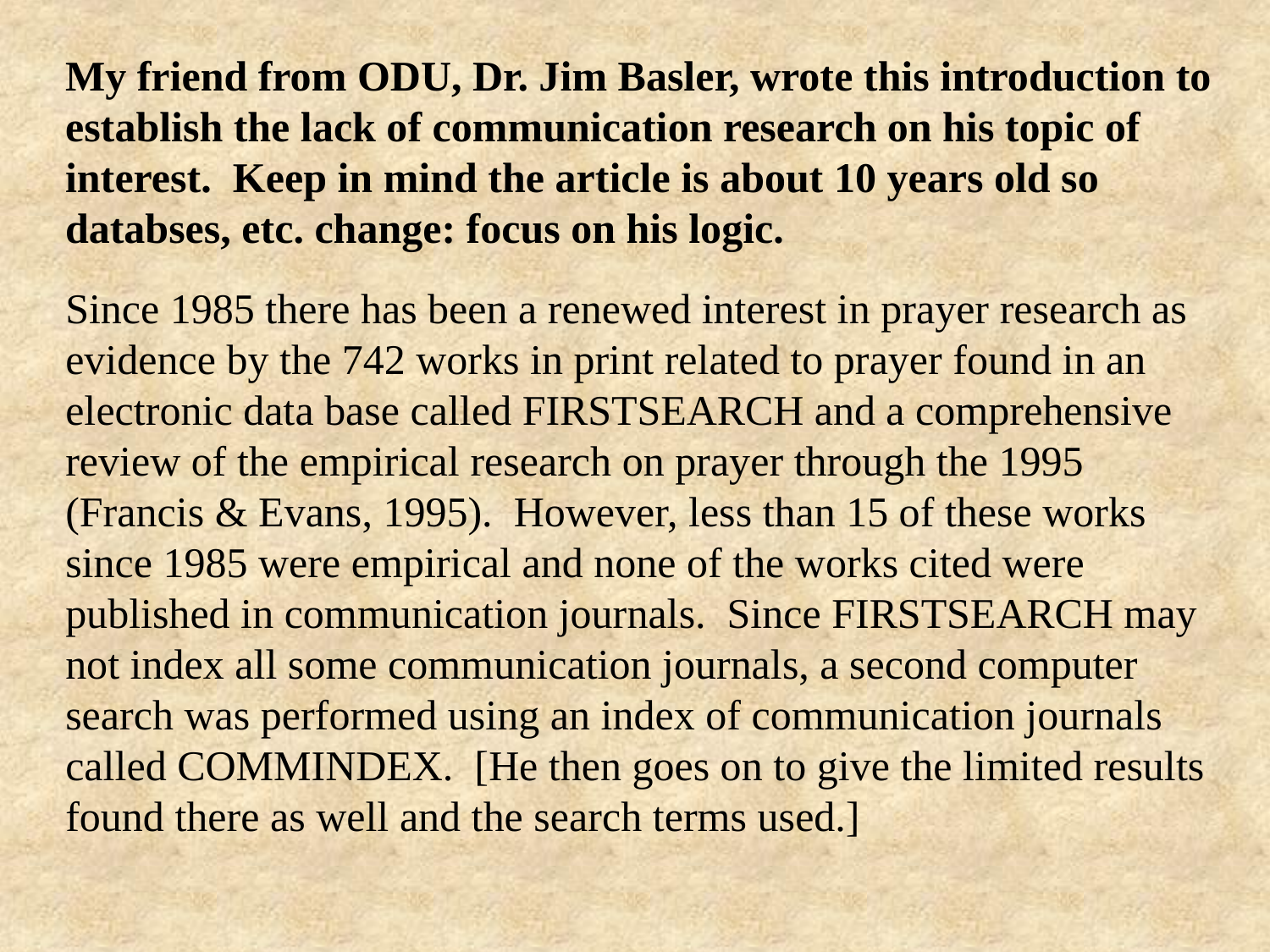

My friend from ODU, Dr. Jim Basler, wrote this introduction to establish the lack of communication research on his topic of interest.  Keep in mind the article is about 10 years old so databses, etc. change: focus on his logic.
Since 1985 there has been a renewed interest in prayer research as evidence by the 742 works in print related to prayer found in an electronic data base called FIRSTSEARCH and a comprehensive review of the empirical research on prayer through the 1995 (Francis & Evans, 1995).  However, less than 15 of these works since 1985 were empirical and none of the works cited were published in communication journals.  Since FIRSTSEARCH may not index all some communication journals, a second computer search was performed using an index of communication journals called COMMINDEX.  [He then goes on to give the limited results found there as well and the search terms used.]